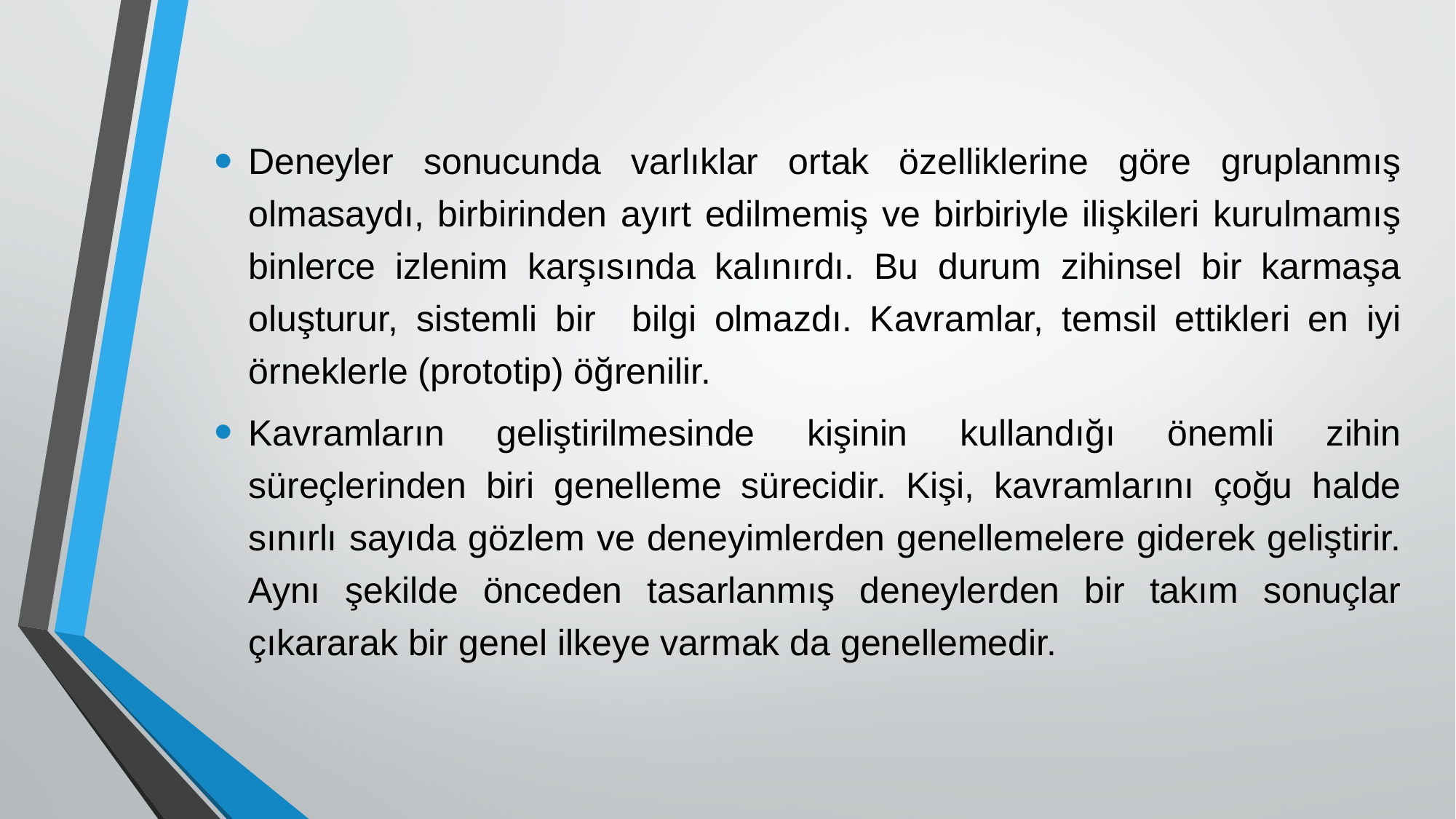

Deneyler sonucunda varlıklar ortak özelliklerine göre gruplanmış olmasaydı, birbirinden ayırt edilmemiş ve birbiriyle ilişkileri kurulmamış binlerce izlenim karşısında kalınırdı. Bu durum zihinsel bir karmaşa oluşturur, sistemli bir  bilgi olmazdı. Kavramlar, temsil ettikleri en iyi örneklerle (prototip) öğrenilir.
Kavramların geliştirilmesinde kişinin kullandığı önemli zihin süreçlerinden biri genelleme sürecidir. Kişi, kavramlarını çoğu halde sınırlı sayıda gözlem ve deneyimlerden genellemelere giderek geliştirir. Aynı şekilde önceden tasarlanmış deneylerden bir takım sonuçlar çıkararak bir genel ilkeye varmak da genellemedir.